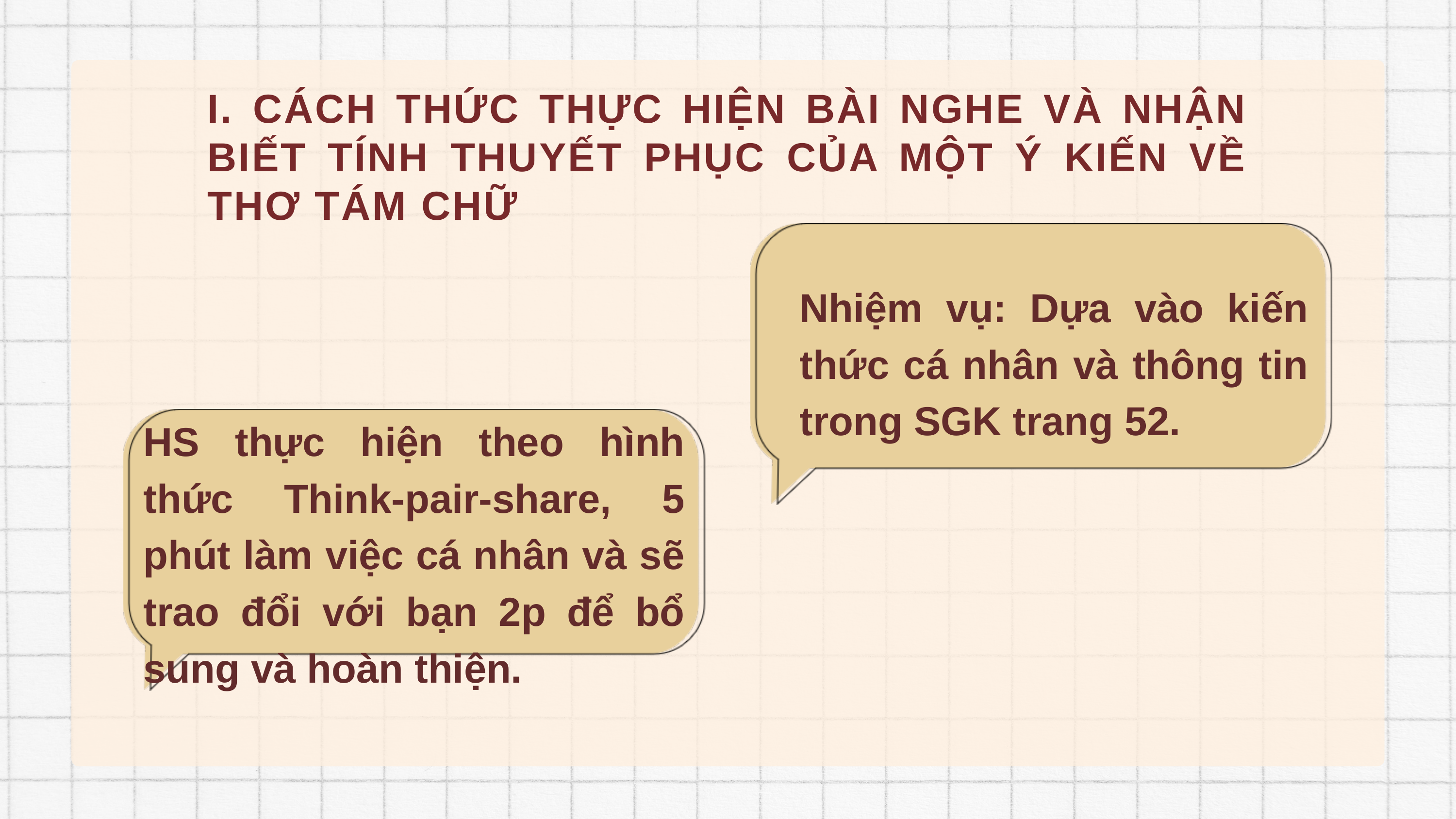

I. CÁCH THỨC THỰC HIỆN BÀI NGHE VÀ NHẬN BIẾT TÍNH THUYẾT PHỤC CỦA MỘT Ý KIẾN VỀ THƠ TÁM CHỮ

Nhiệm vụ: Dựa vào kiến thức cá nhân và thông tin trong SGK trang 52.

HS thực hiện theo hình thức Think-pair-share, 5 phút làm việc cá nhân và sẽ trao đổi với bạn 2p để bổ sung và hoàn thiện.